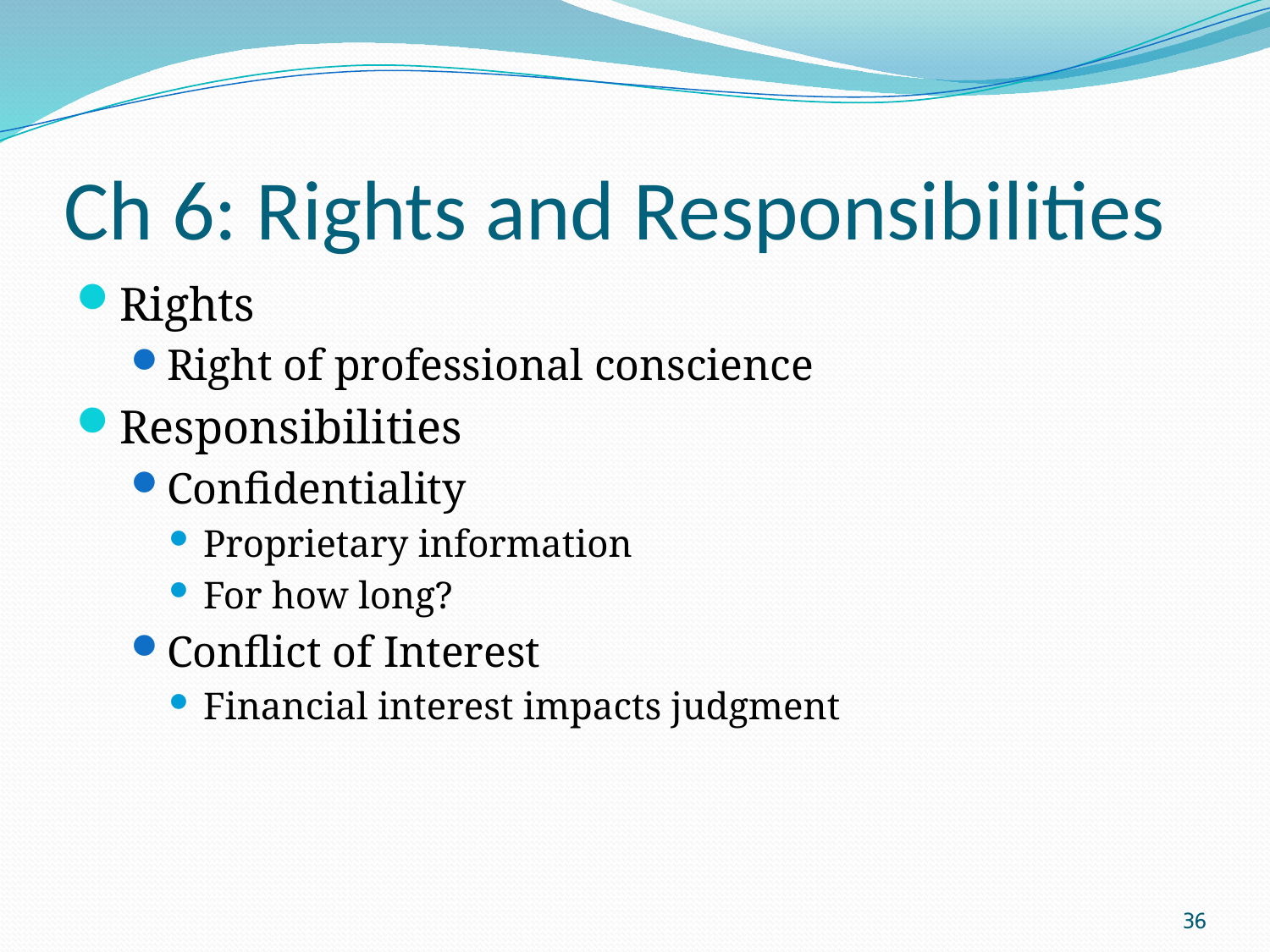

# Ch 6: Rights and Responsibilities
Rights
Right of professional conscience
Responsibilities
Confidentiality
Proprietary information
For how long?
Conflict of Interest
Financial interest impacts judgment
36